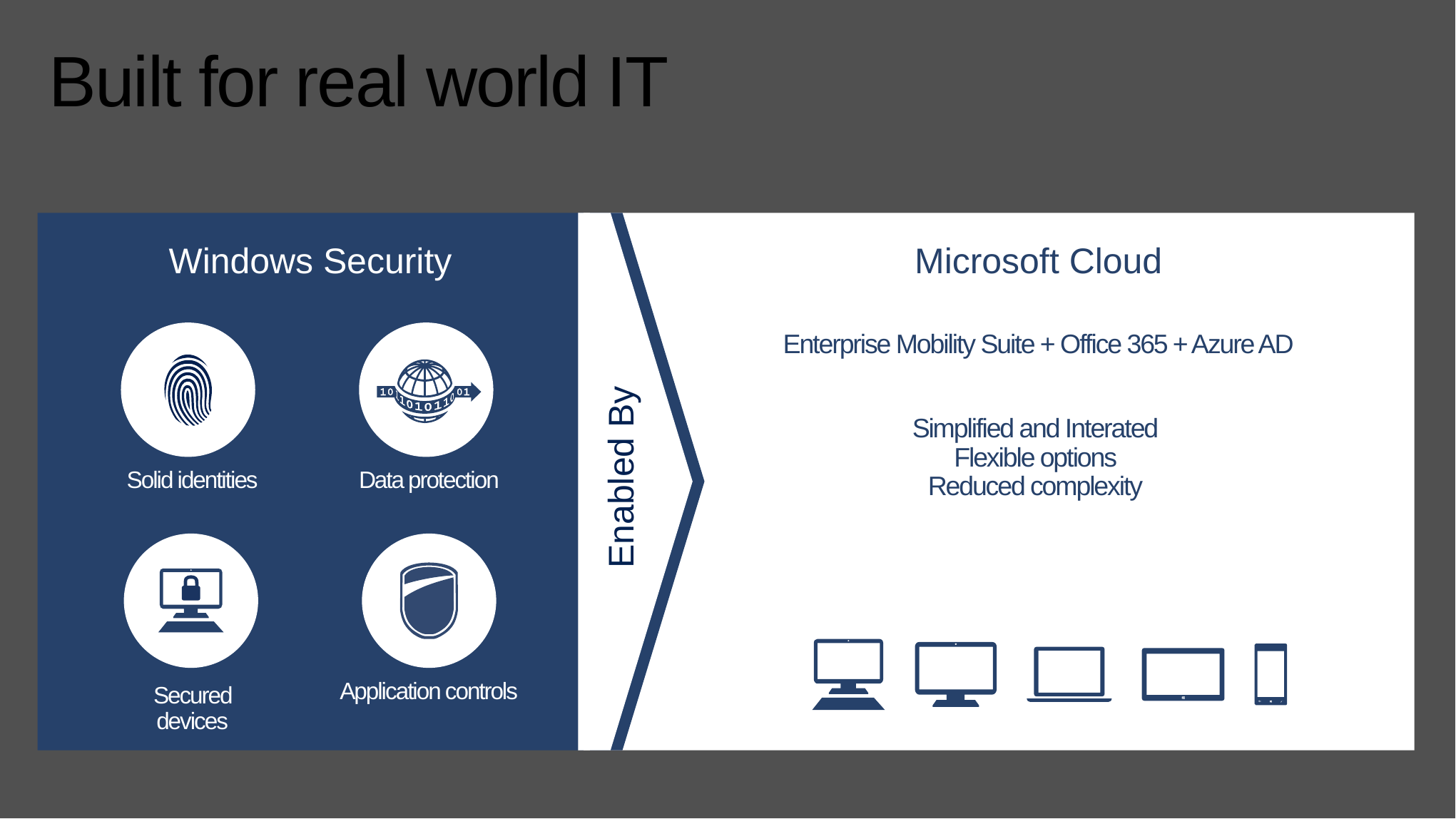

# Built for real world IT

Enabled By

Windows Security

Solid identities

Data protection

Secured devices

Application controls

Microsoft Cloud
Enterprise Mobility Suite + Office 365 + Azure AD
Simplified and Interated
Flexible options
Reduced complexity